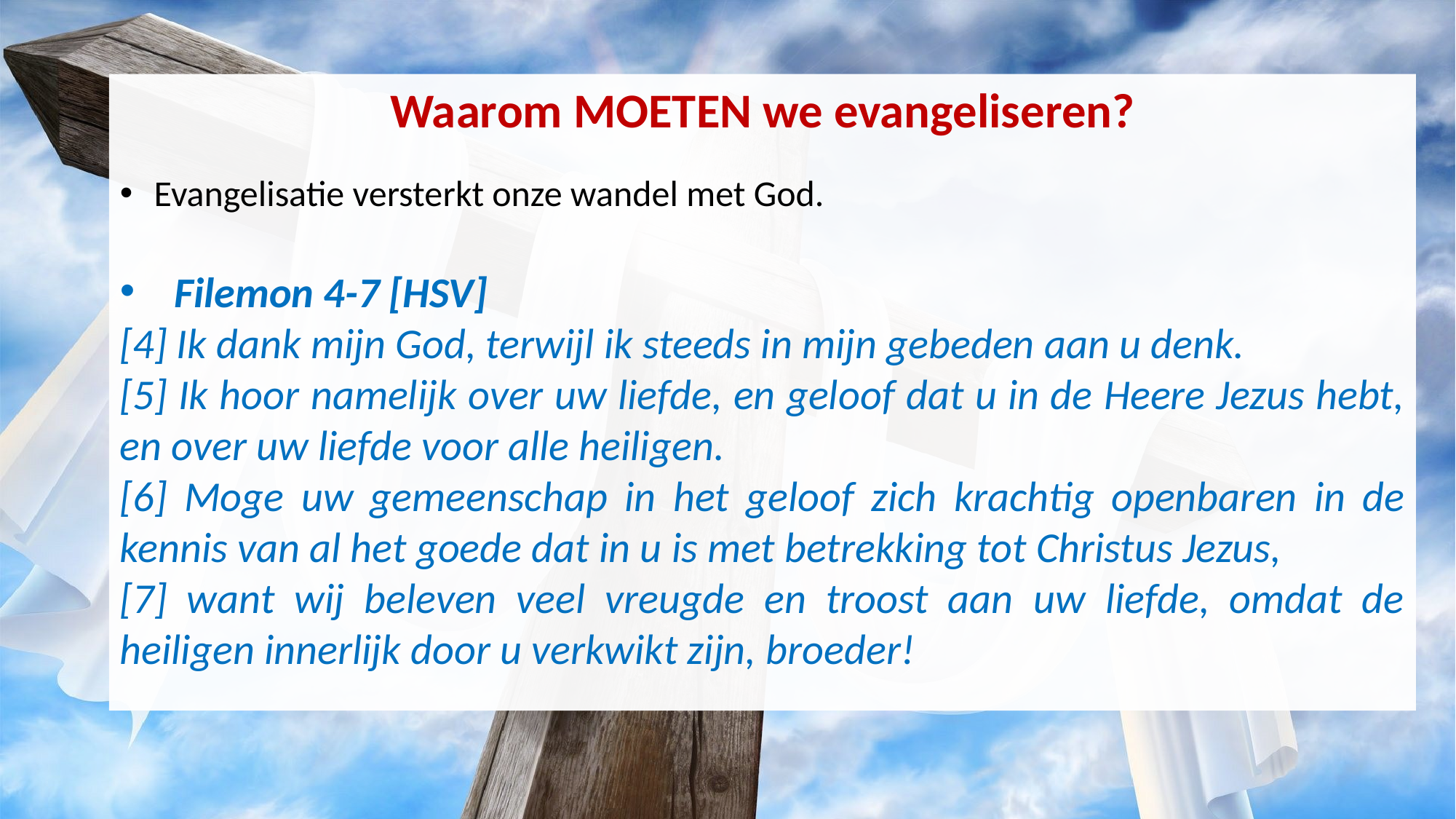

Waarom MOETEN we evangeliseren?

Evangelisatie versterkt onze wandel met God.

Filemon 4-7 [HSV]
[4] Ik dank mijn God, terwijl ik steeds in mijn gebeden aan u denk.
[5] Ik hoor namelijk over uw liefde, en geloof dat u in de Heere Jezus hebt, en over uw liefde voor alle heiligen.
[6] Moge uw gemeenschap in het geloof zich krachtig openbaren in de kennis van al het goede dat in u is met betrekking tot Christus Jezus,
[7] want wij beleven veel vreugde en troost aan uw liefde, omdat de heiligen innerlijk door u verkwikt zijn, broeder!